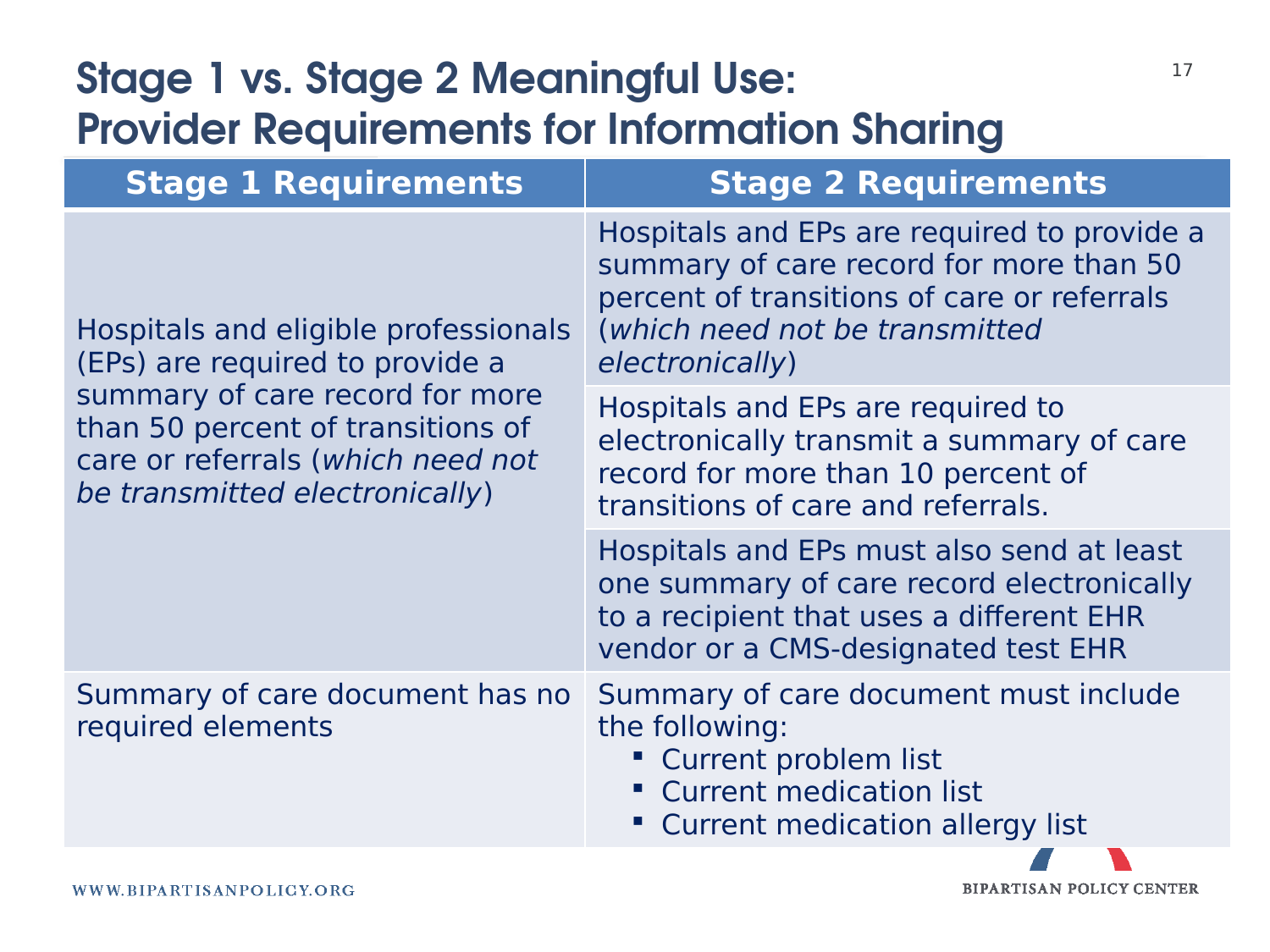

Stage 1 vs. Stage 2 Meaningful Use:
Provider Requirements for Information Sharing
17
| Stage 1 Requirements | Stage 2 Requirements |
| --- | --- |
| Hospitals and eligible professionals (EPs) are required to provide a summary of care record for more than 50 percent of transitions of care or referrals (which need not be transmitted electronically) | Hospitals and EPs are required to provide a summary of care record for more than 50 percent of transitions of care or referrals (which need not be transmitted electronically) |
|  | Hospitals and EPs are required to electronically transmit a summary of care record for more than 10 percent of transitions of care and referrals. |
|  | Hospitals and EPs must also send at least one summary of care record electronically to a recipient that uses a different EHR vendor or a CMS-designated test EHR |
| Summary of care document has no required elements | Summary of care document must include the following: Current problem list Current medication list Current medication allergy list |